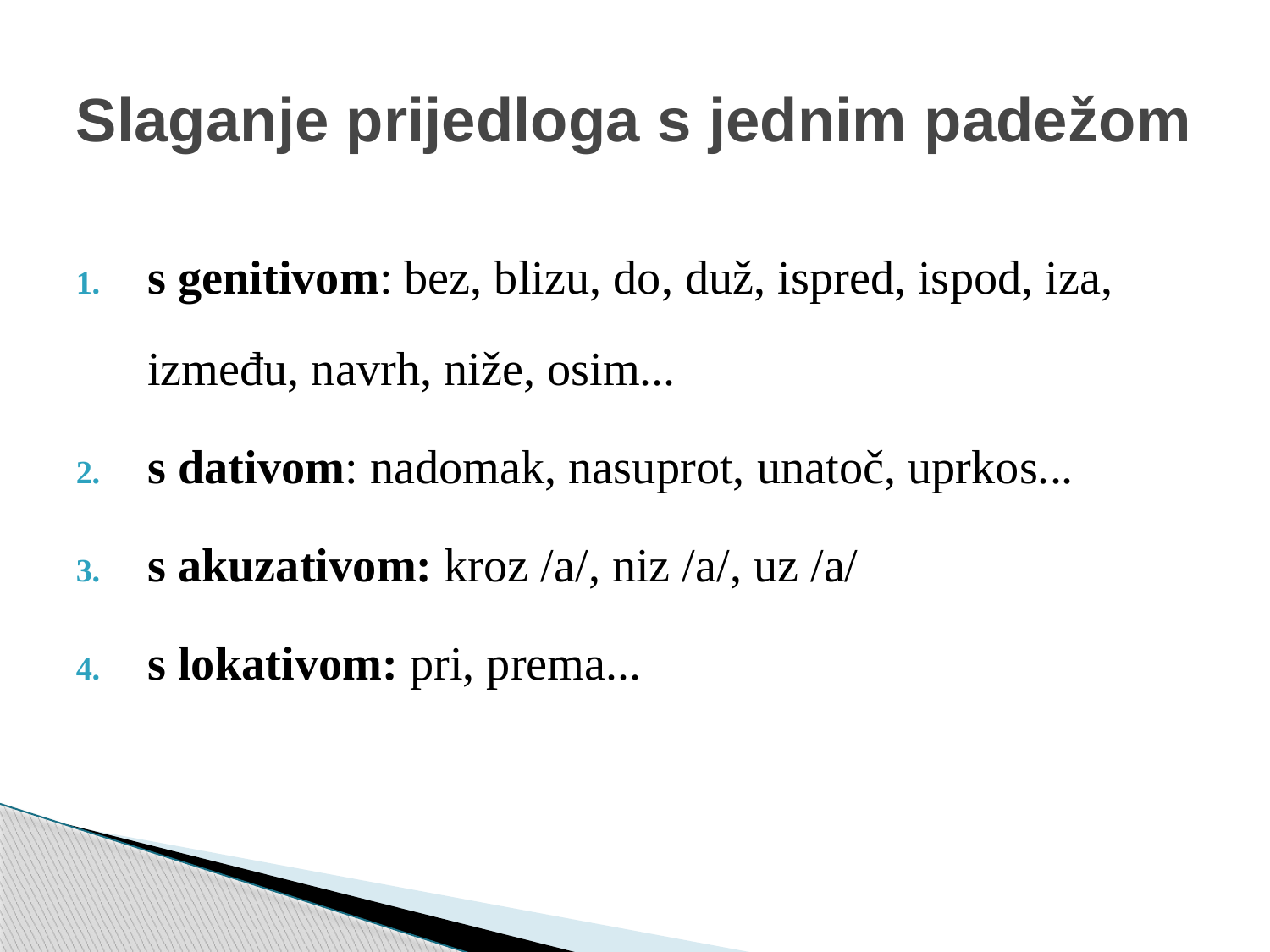

# Slaganje prijedloga s jednim padežom
s genitivom: bez, blizu, do, duž, ispred, ispod, iza, između, navrh, niže, osim...
s dativom: nadomak, nasuprot, unatoč, uprkos...
s akuzativom: kroz /a/, niz /a/, uz /a/
s lokativom: pri, prema...